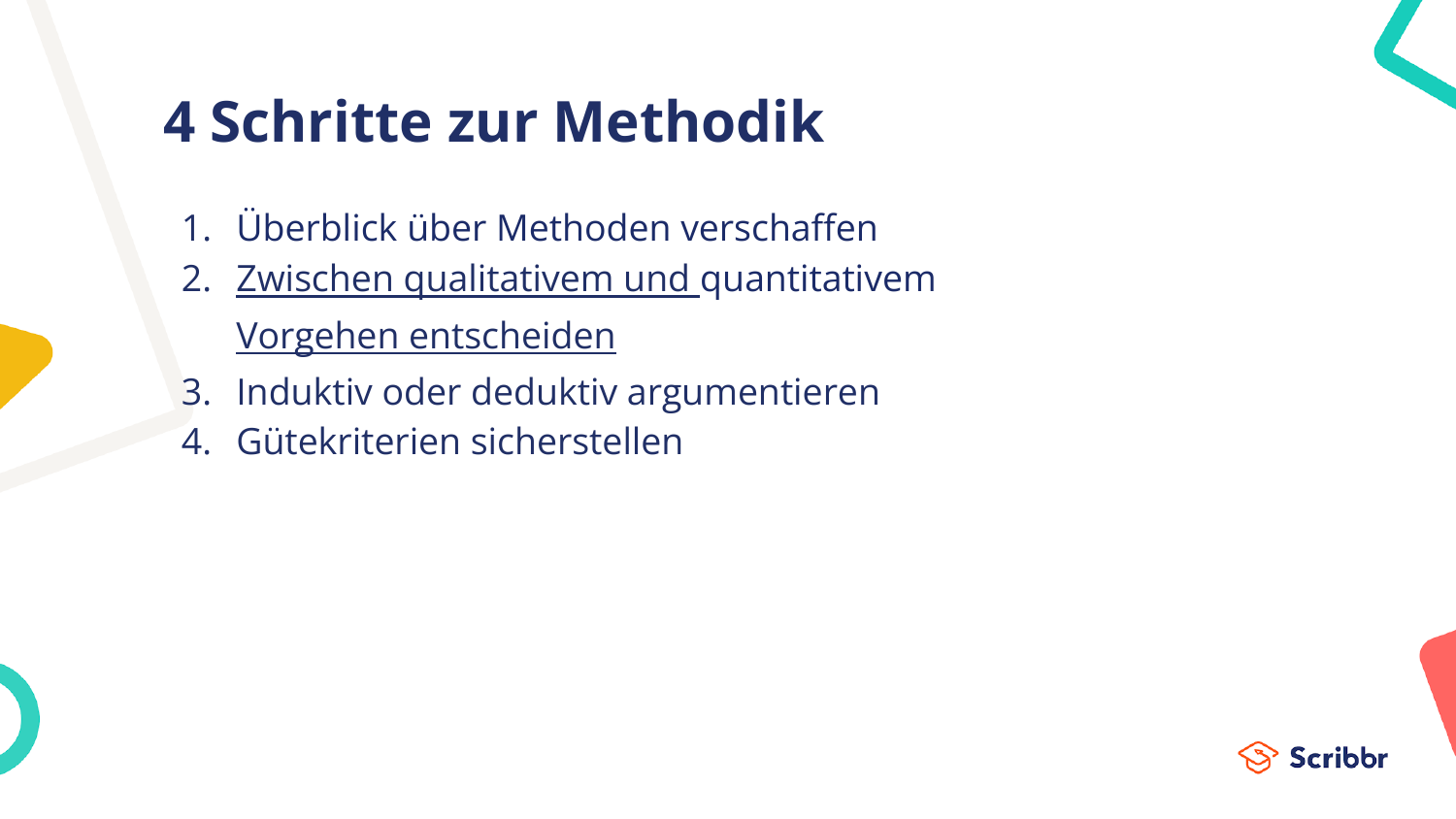

# 4 Schritte zur Methodik
Überblick über Methoden verschaffen
Zwischen qualitativem und quantitativem Vorgehen entscheiden
Induktiv oder deduktiv argumentieren
Gütekriterien sicherstellen